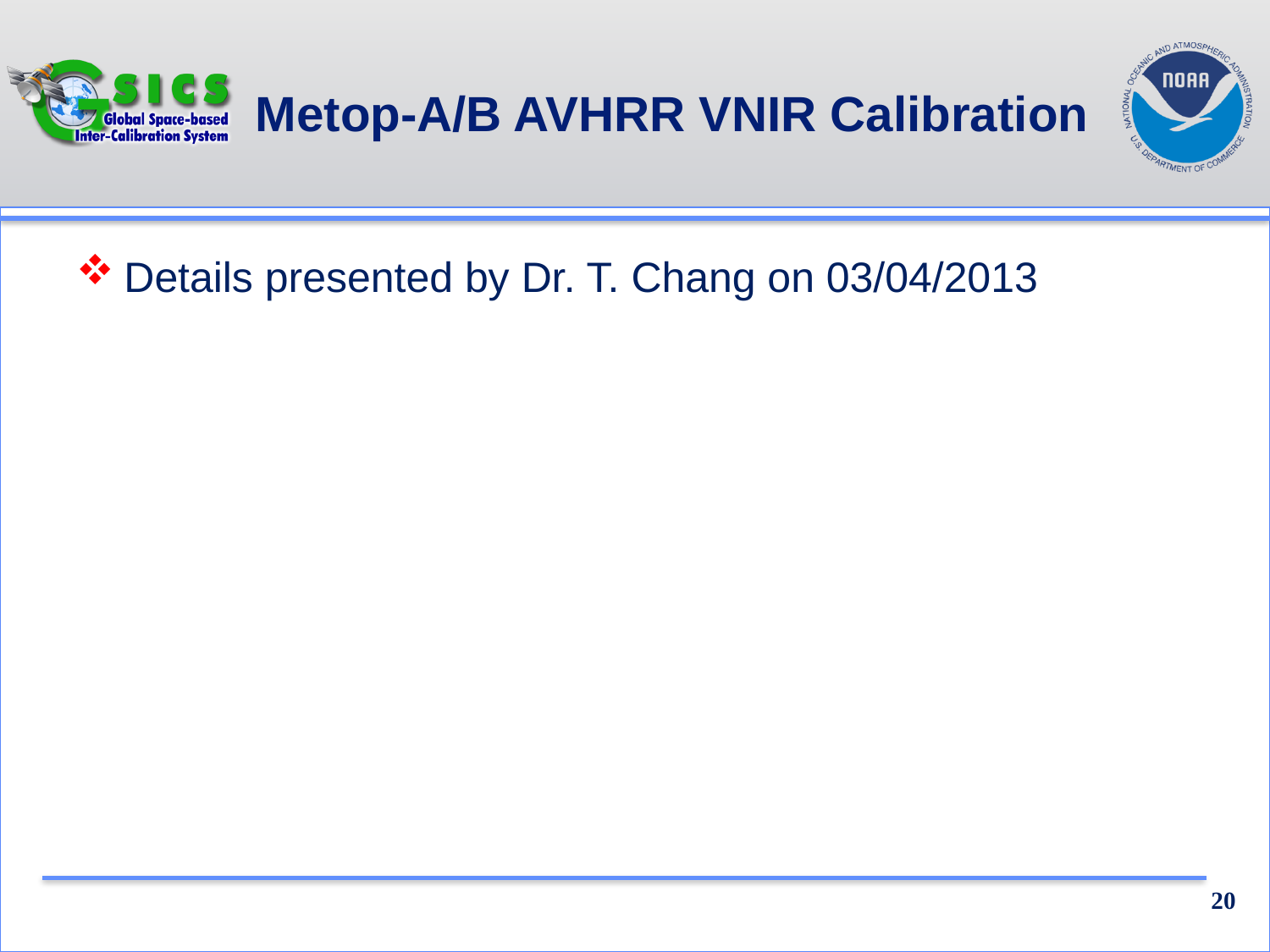

# Metop-A/B AVHRR VNIR Calibration
Details presented by Dr. T. Chang on 03/04/2013
20